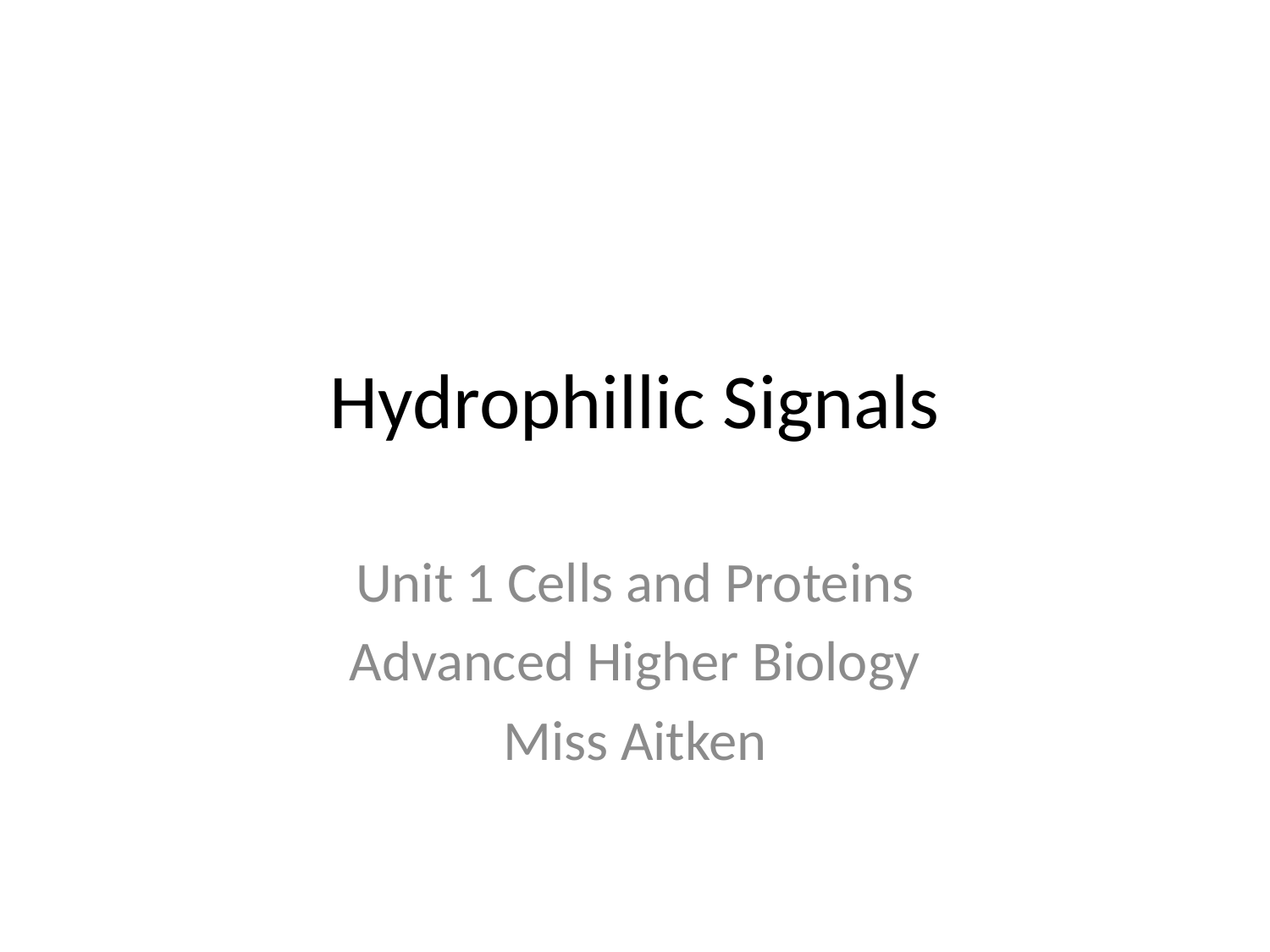

# Hydrophillic Signals
Unit 1 Cells and Proteins
Advanced Higher Biology
Miss Aitken